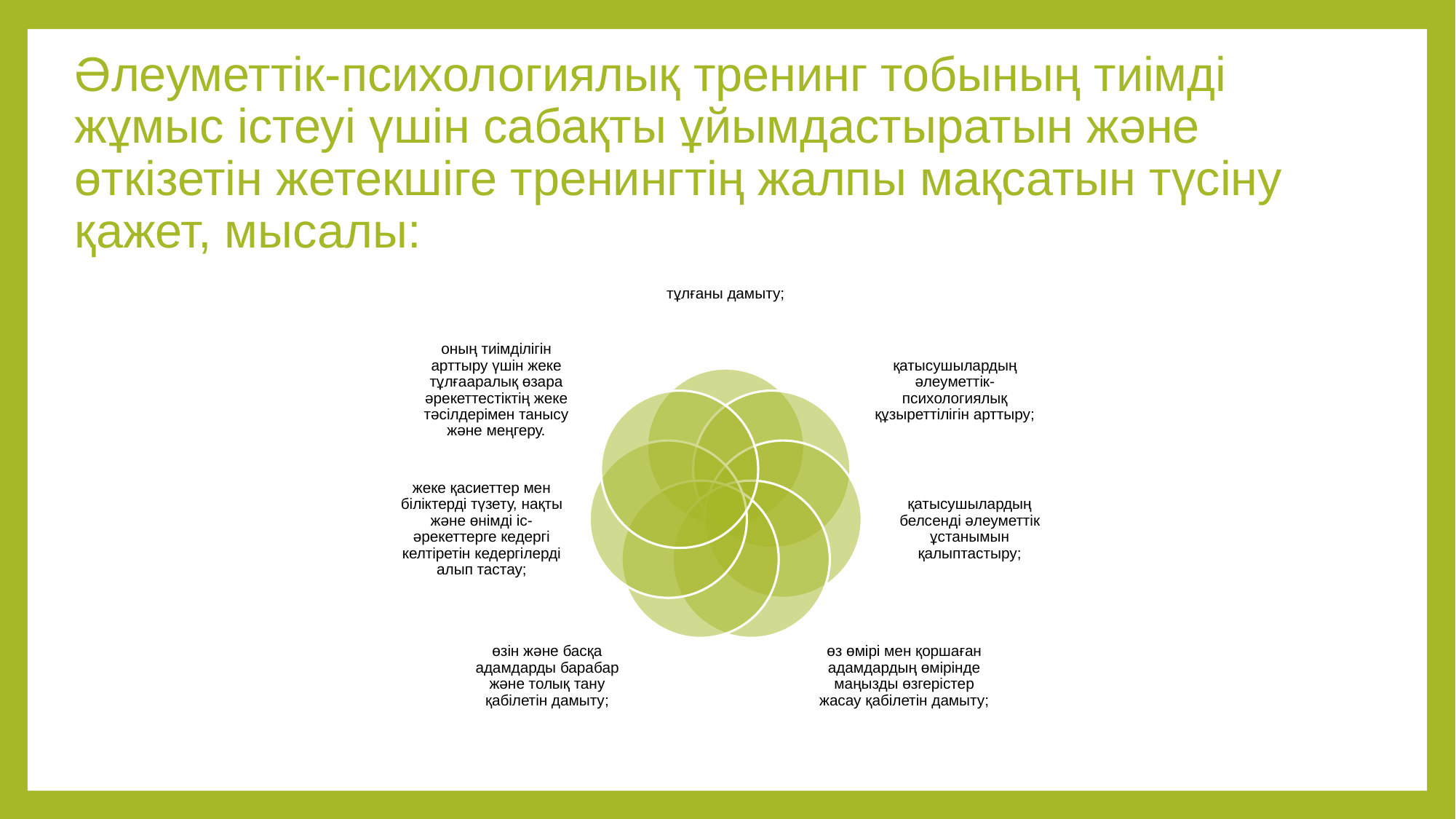

# Әлеуметтік-психологиялық тренинг тобының тиімді жұмыс істеуі үшін сабақты ұйымдастыратын және өткізетін жетекшіге тренингтің жалпы мақсатын түсіну қажет, мысалы:
тұлғаны дамыту;
қатысушылардың әлеуметтік-психологиялық құзыреттілігін арттыру;
қатысушылардың белсенді әлеуметтік ұстанымын қалыптастыру;
өз өмірі мен қоршаған адамдардың өмірінде маңызды өзгерістер жасау қабілетін дамыту;
өзін және басқа адамдарды барабар және толық тану қабілетін дамыту;
жеке қасиеттер мен біліктерді түзету, нақты және өнімді іс-әрекеттерге кедергі келтіретін кедергілерді алып тастау;
оның тиімділігін арттыру үшін жеке тұлғааралық өзара әрекеттестіктің жеке тәсілдерімен танысу және меңгеру.